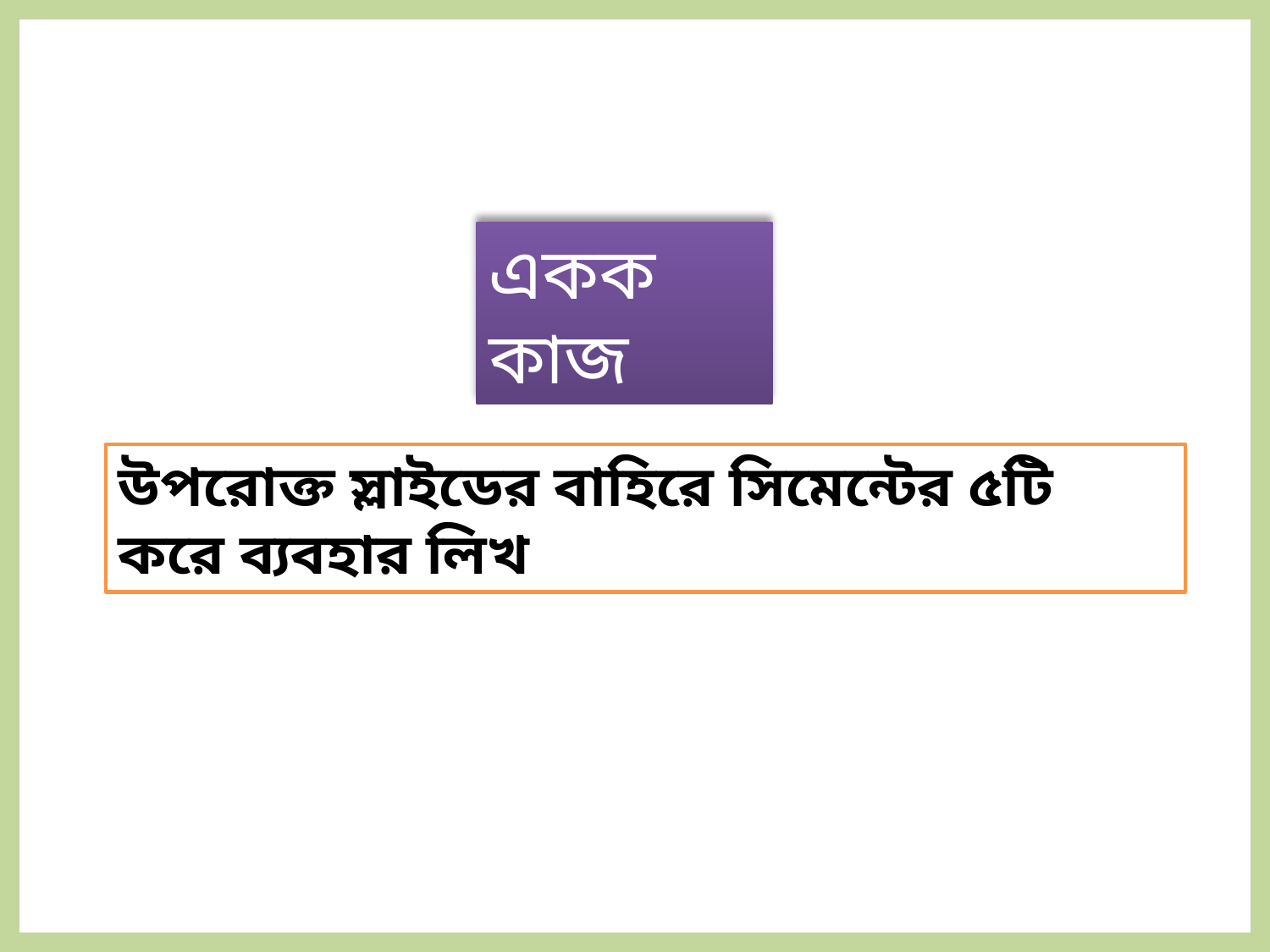

একক কাজ
উপরোক্ত স্লাইডের বাহিরে সিমেন্টের ৫টি করে ব্যবহার লিখ